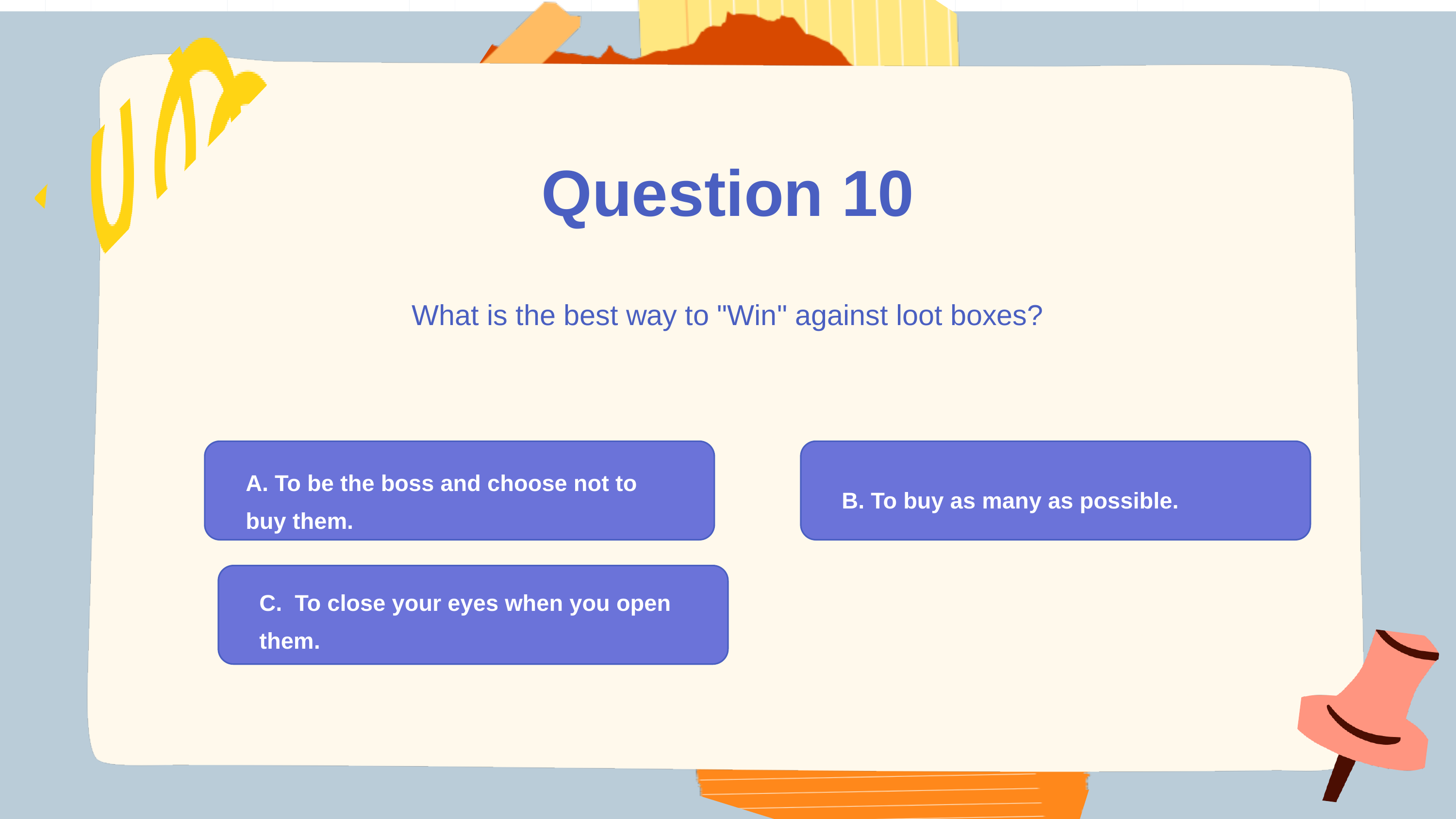

Question 10
What is the best way to "Win" against loot boxes?

A. To be the boss and choose not to buy them.
B. To buy as many as possible.

C.  To close your eyes when you open them.